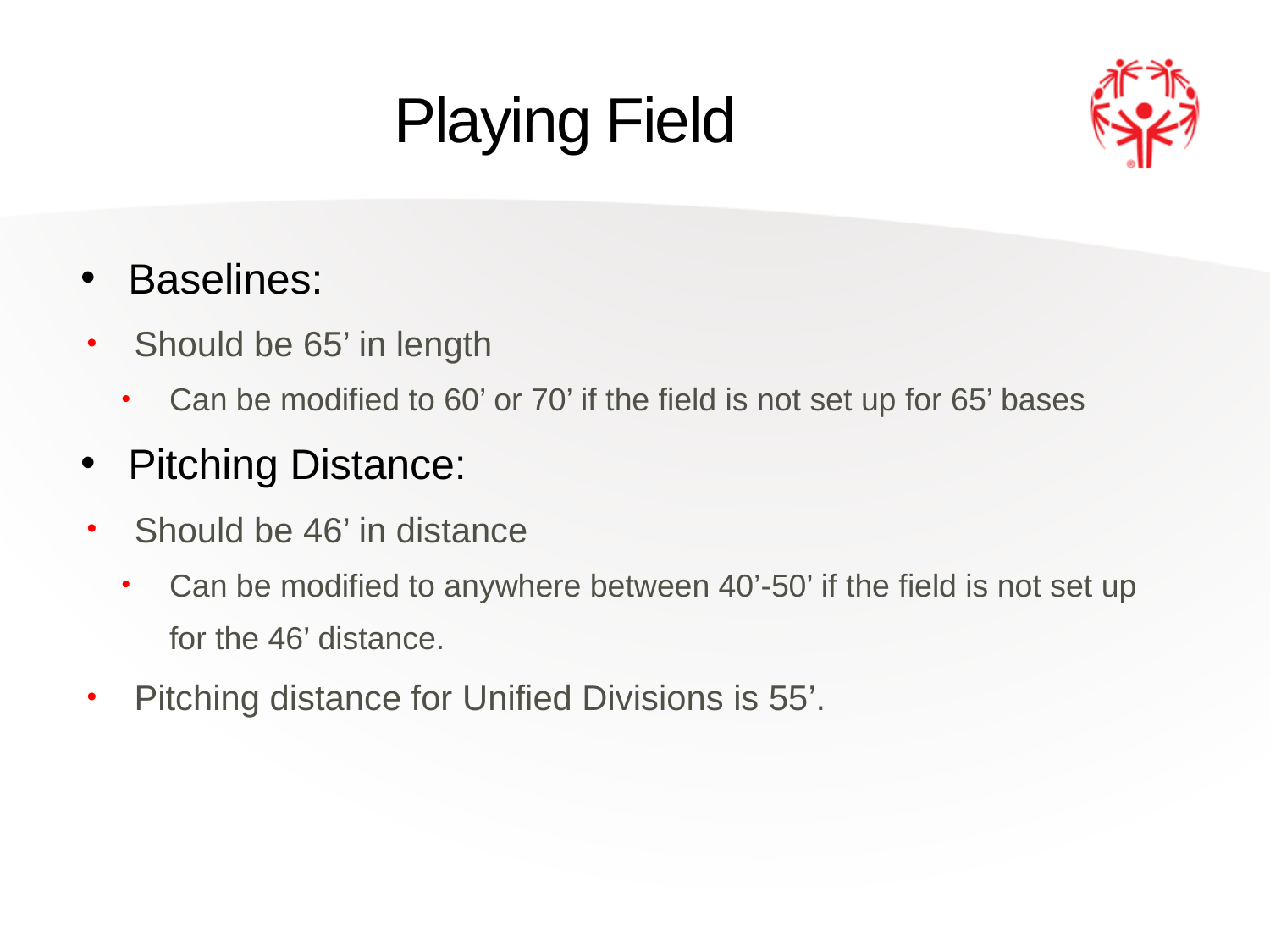

# Playing Field
Baselines:
Should be 65’ in length
Can be modified to 60’ or 70’ if the field is not set up for 65’ bases
Pitching Distance:
Should be 46’ in distance
Can be modified to anywhere between 40’-50’ if the field is not set up for the 46’ distance.
Pitching distance for Unified Divisions is 55’.